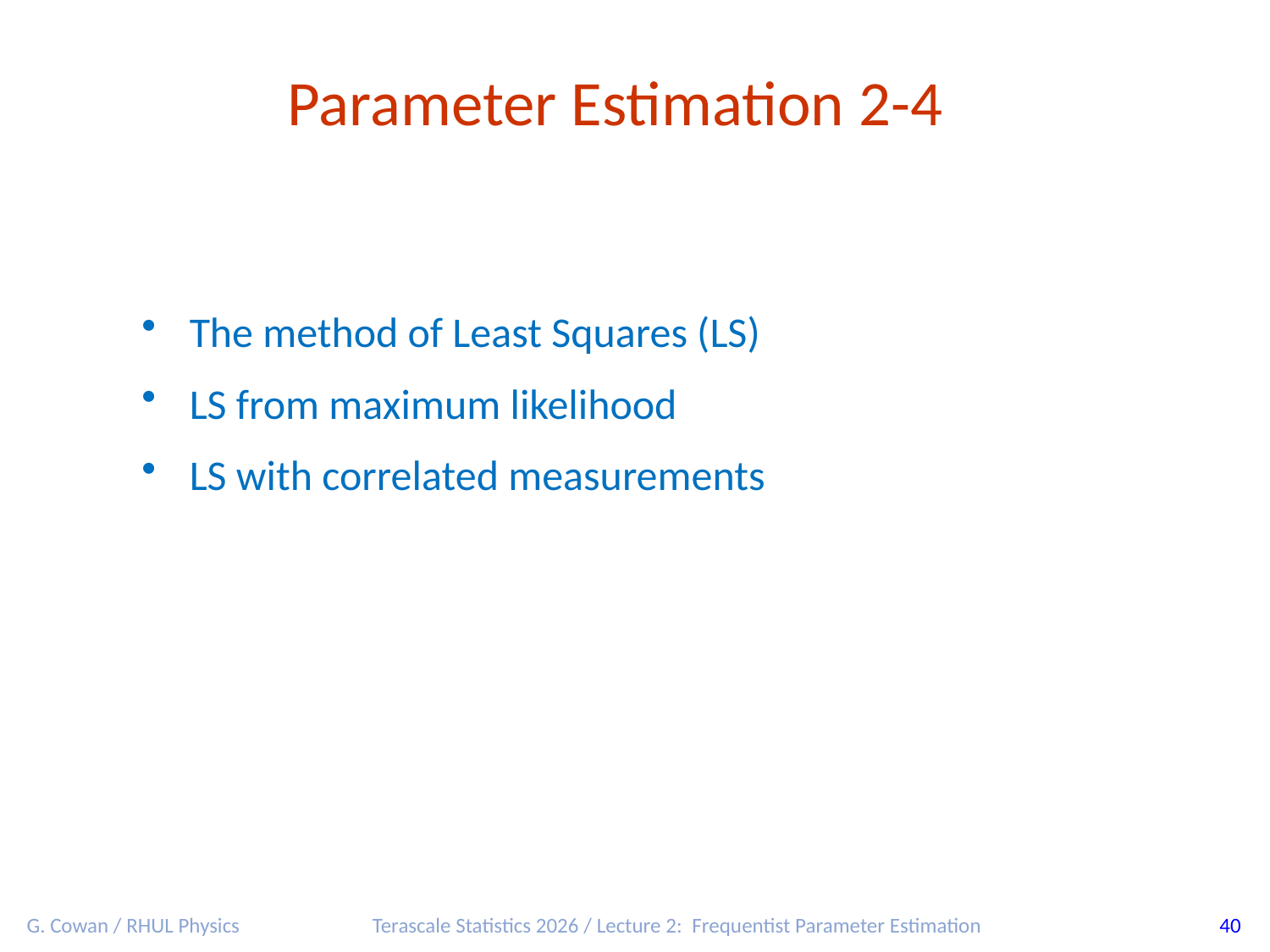

Parameter Estimation 2-4
The method of Least Squares (LS)
LS from maximum likelihood
LS with correlated measurements
G. Cowan / RHUL Physics
Terascale Statistics 2026 / Lecture 2:  Frequentist Parameter Estimation
40